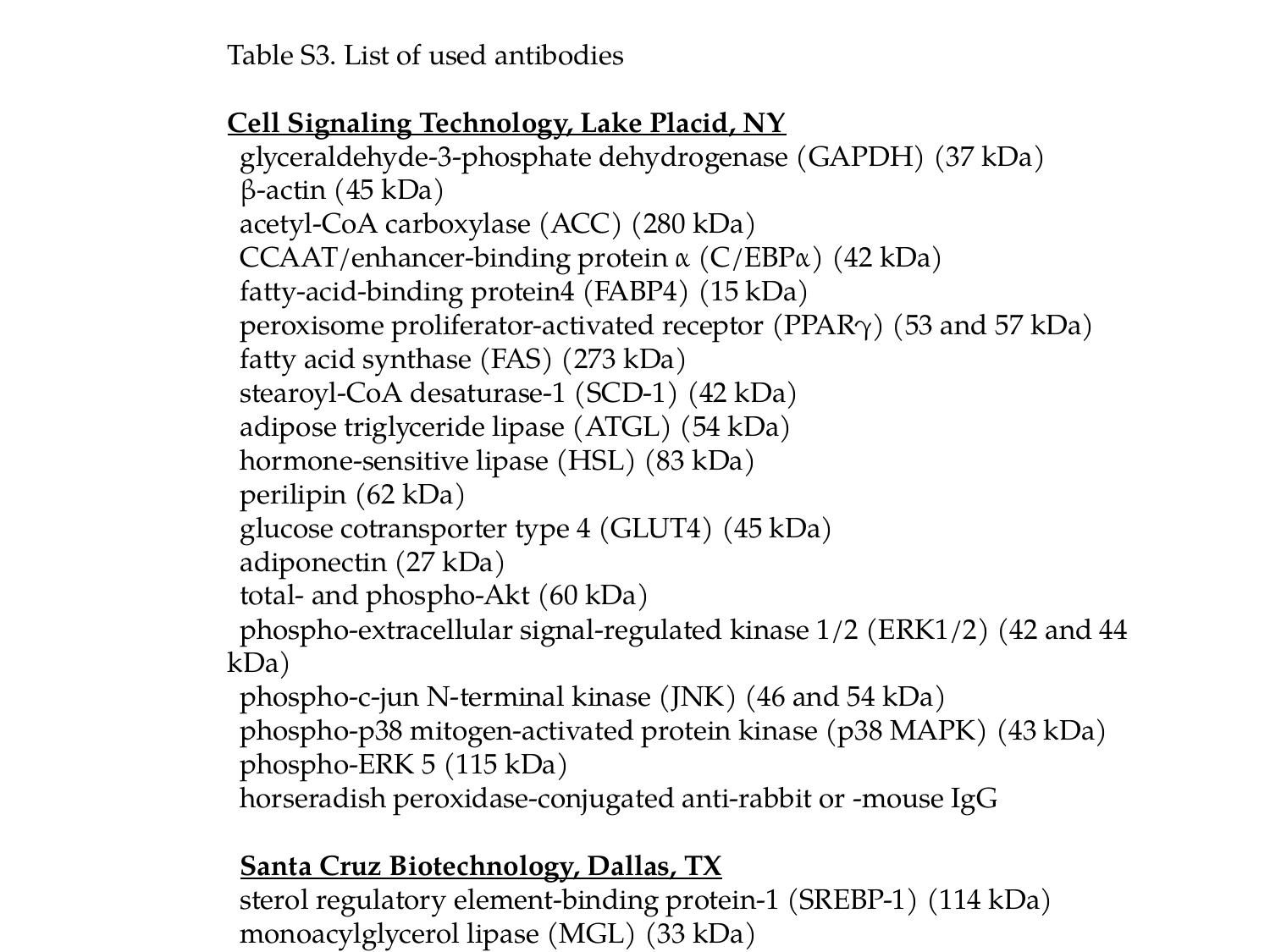

Table S3. List of used antibodies

Cell Signaling Technology, Lake Placid, NY
glyceraldehyde-3-phosphate dehydrogenase (GAPDH) (37 kDa)
β-actin (45 kDa)
acetyl-CoA carboxylase (ACC) (280 kDa)
CCAAT/enhancer-binding protein α (C/EBPα) (42 kDa)
fatty-acid-binding protein4 (FABP4) (15 kDa)
peroxisome proliferator-activated receptor (PPARγ) (53 and 57 kDa)
fatty acid synthase (FAS) (273 kDa)
stearoyl-CoA desaturase-1 (SCD-1) (42 kDa)
adipose triglyceride lipase (ATGL) (54 kDa)
hormone-sensitive lipase (HSL) (83 kDa)
perilipin (62 kDa)
glucose cotransporter type 4 (GLUT4) (45 kDa)
adiponectin (27 kDa)
total- and phospho-Akt (60 kDa)
phospho-extracellular signal-regulated kinase 1/2 (ERK1/2) (42 and 44 kDa)
phospho-c-jun N-terminal kinase (JNK) (46 and 54 kDa)
phospho-p38 mitogen-activated protein kinase (p38 MAPK) (43 kDa)
phospho-ERK 5 (115 kDa)
horseradish peroxidase-conjugated anti-rabbit or -mouse IgG

Santa Cruz Biotechnology, Dallas, TX
sterol regulatory element-binding protein-1 (SREBP-1) (114 kDa)
monoacylglycerol lipase (MGL) (33 kDa)